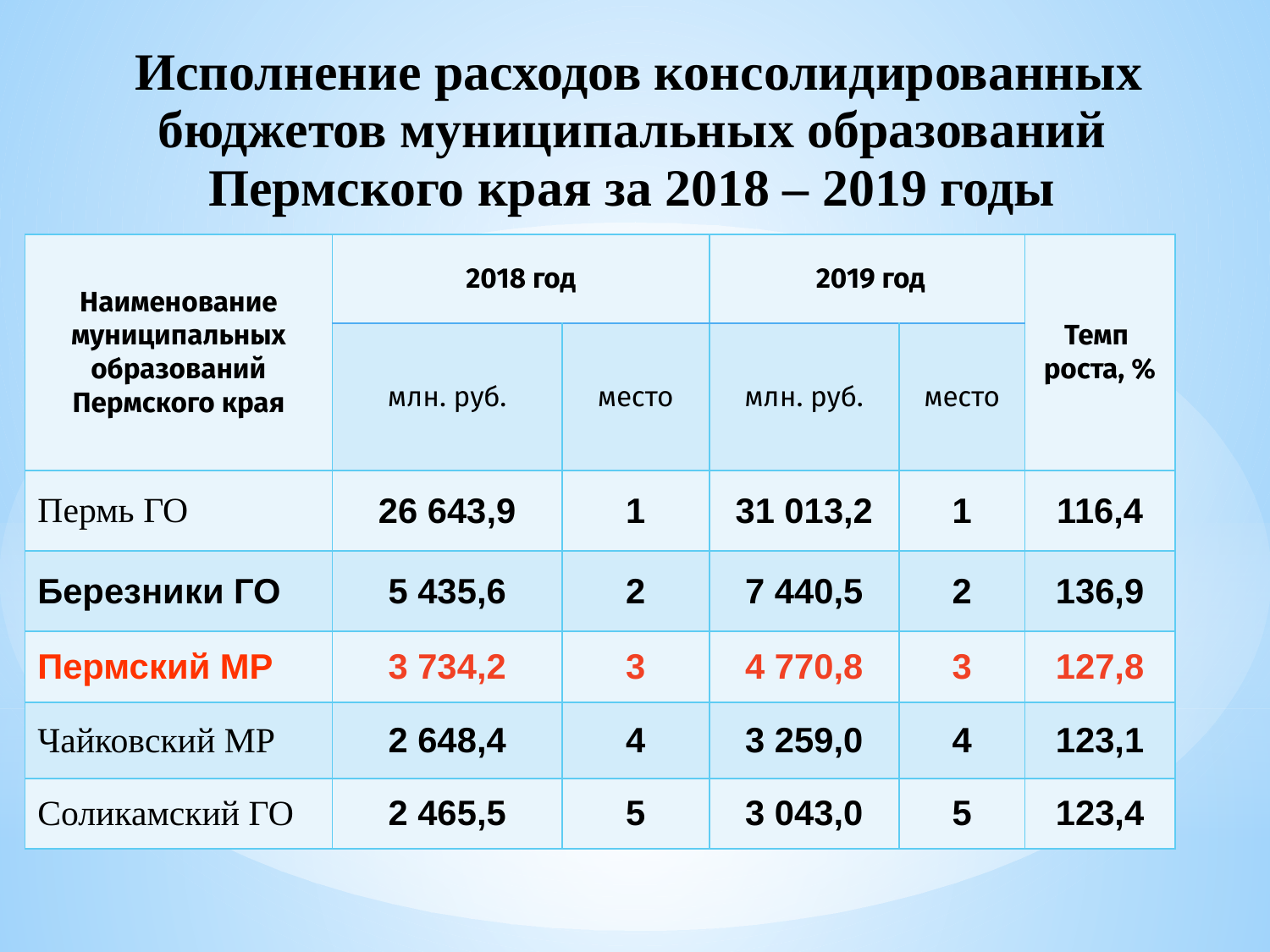

Исполнение расходов консолидированных бюджетов муниципальных образований Пермского края за 2018 – 2019 годы
| Наименование муниципальных образований Пермского края | 2018 год |  | 2019 год |  | Темп роста, % |
| --- | --- | --- | --- | --- | --- |
|  | млн. руб. | место | млн. руб. | место |  |
| Пермь ГО | 26 643,9 | 1 | 31 013,2 | 1 | 116,4 |
| Березники ГО | 5 435,6 | 2 | 7 440,5 | 2 | 136,9 |
| Пермский МР | 3 734,2 | 3 | 4 770,8 | 3 | 127,8 |
| Чайковский МР | 2 648,4 | 4 | 3 259,0 | 4 | 123,1 |
| Соликамский ГО | 2 465,5 | 5 | 3 043,0 | 5 | 123,4 |